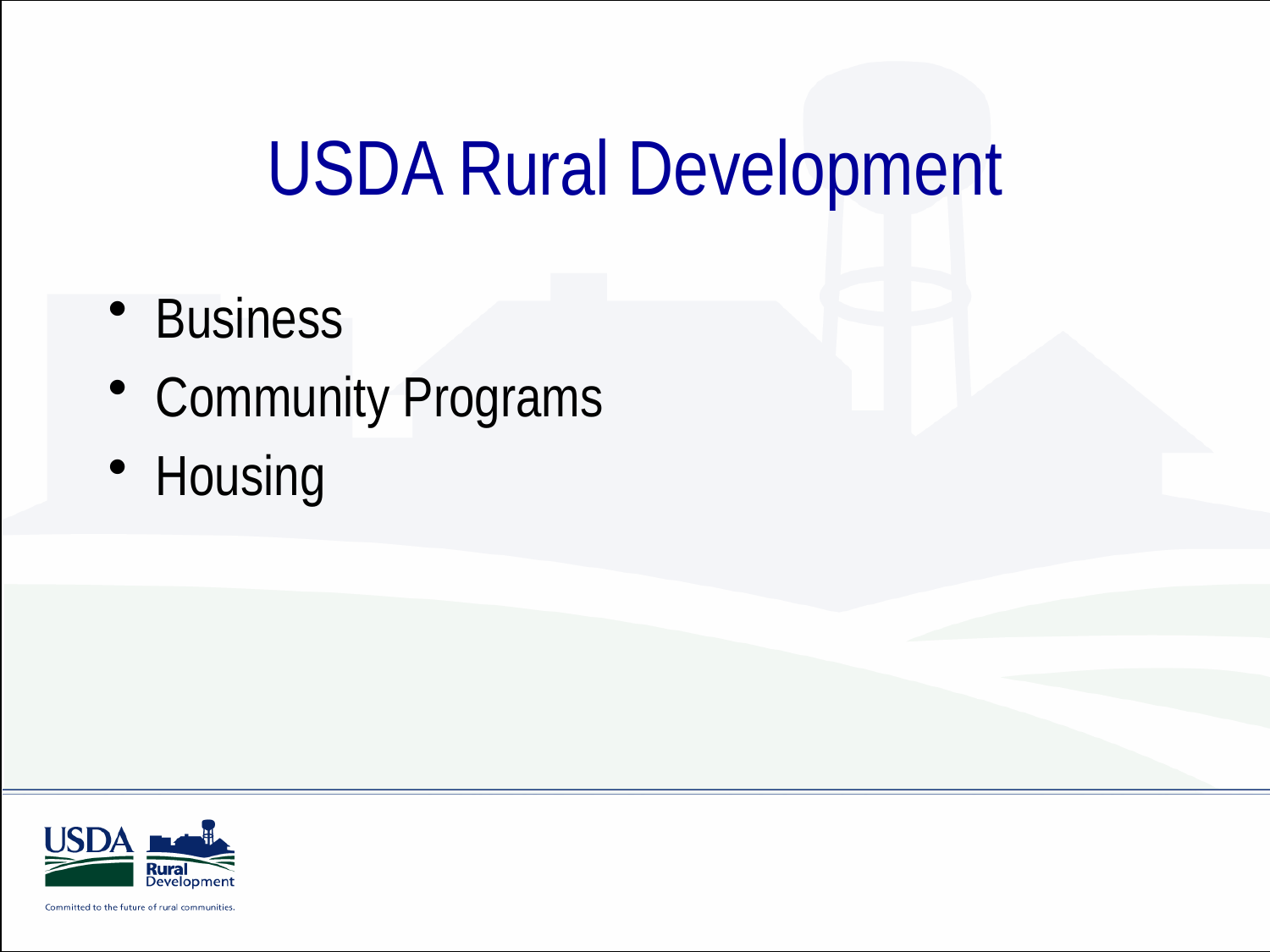

# USDA Rural Development
Business
Community Programs
Housing